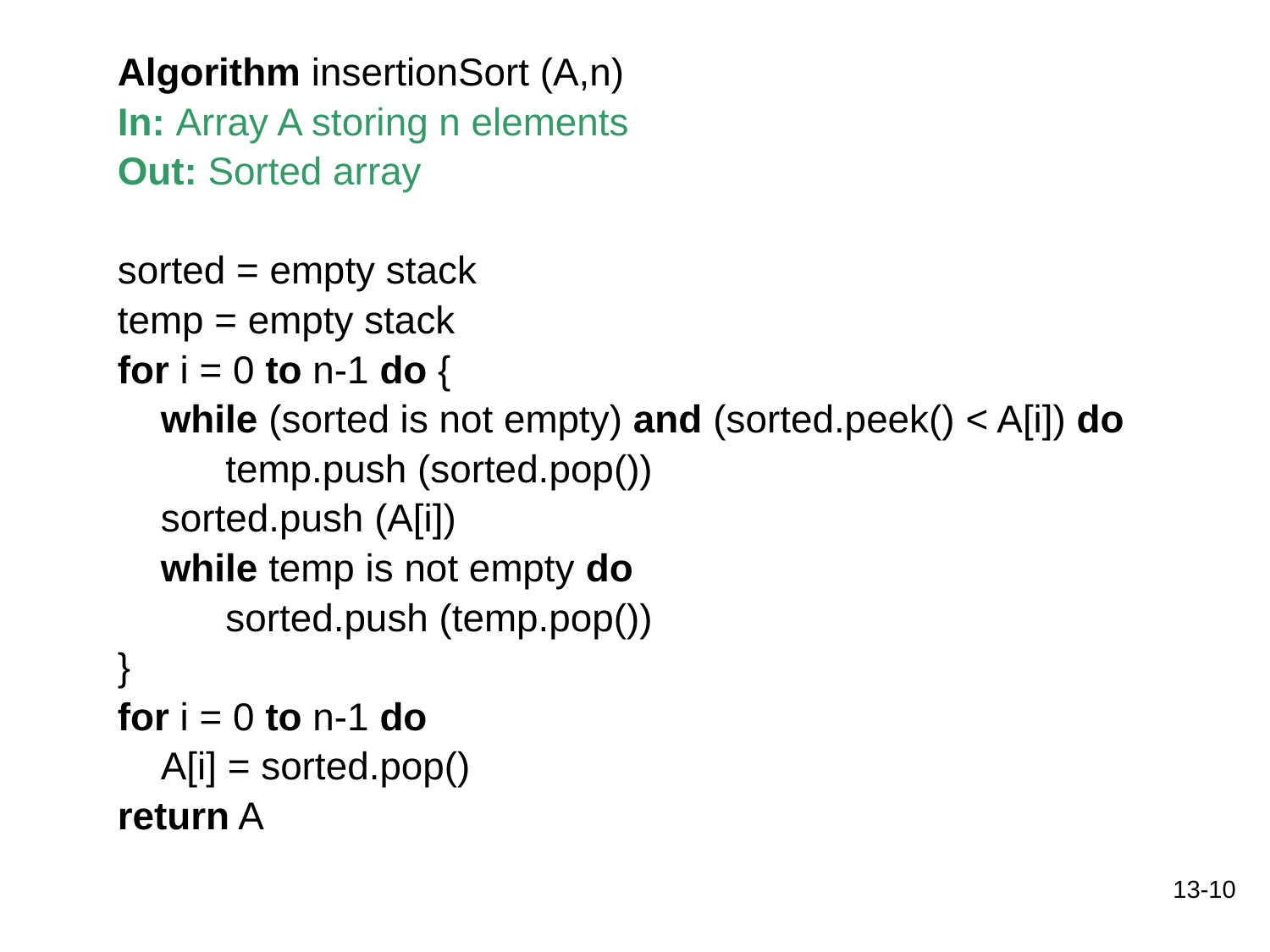

Algorithm insertionSort (A,n)
In: Array A storing n elements
Out: Sorted array

sorted = empty stack
temp = empty stack
for i = 0 to n-1 do {
    while (sorted is not empty) and (sorted.peek() < A[i]) do
          temp.push (sorted.pop())
    sorted.push (A[i])
    while temp is not empty do
          sorted.push (temp.pop())
}
for i = 0 to n-1 do
    A[i] = sorted.pop()
return A
13-10